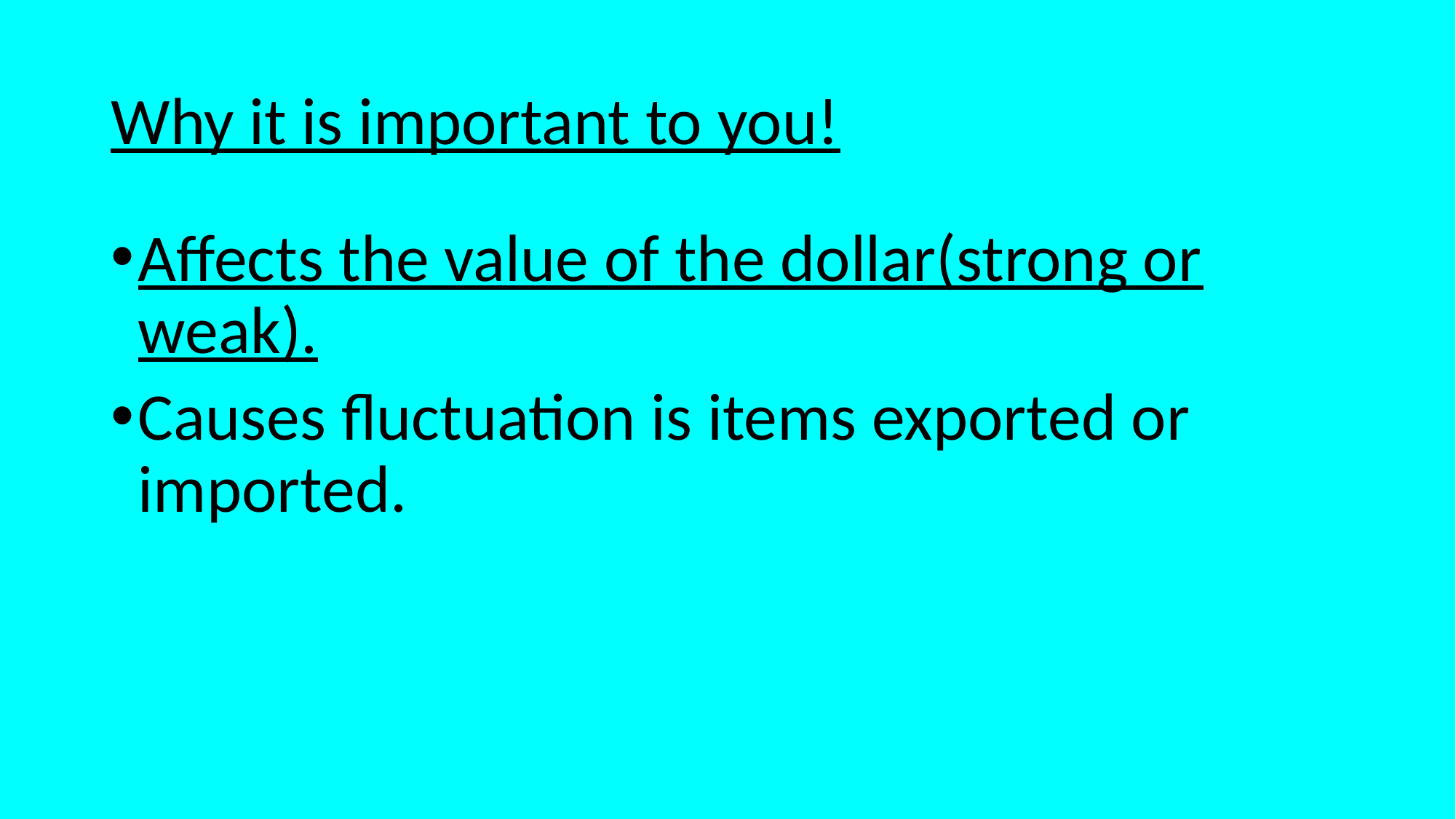

# Why it is important to you!
Affects the value of the dollar(strong or weak).
Causes fluctuation is items exported or imported.